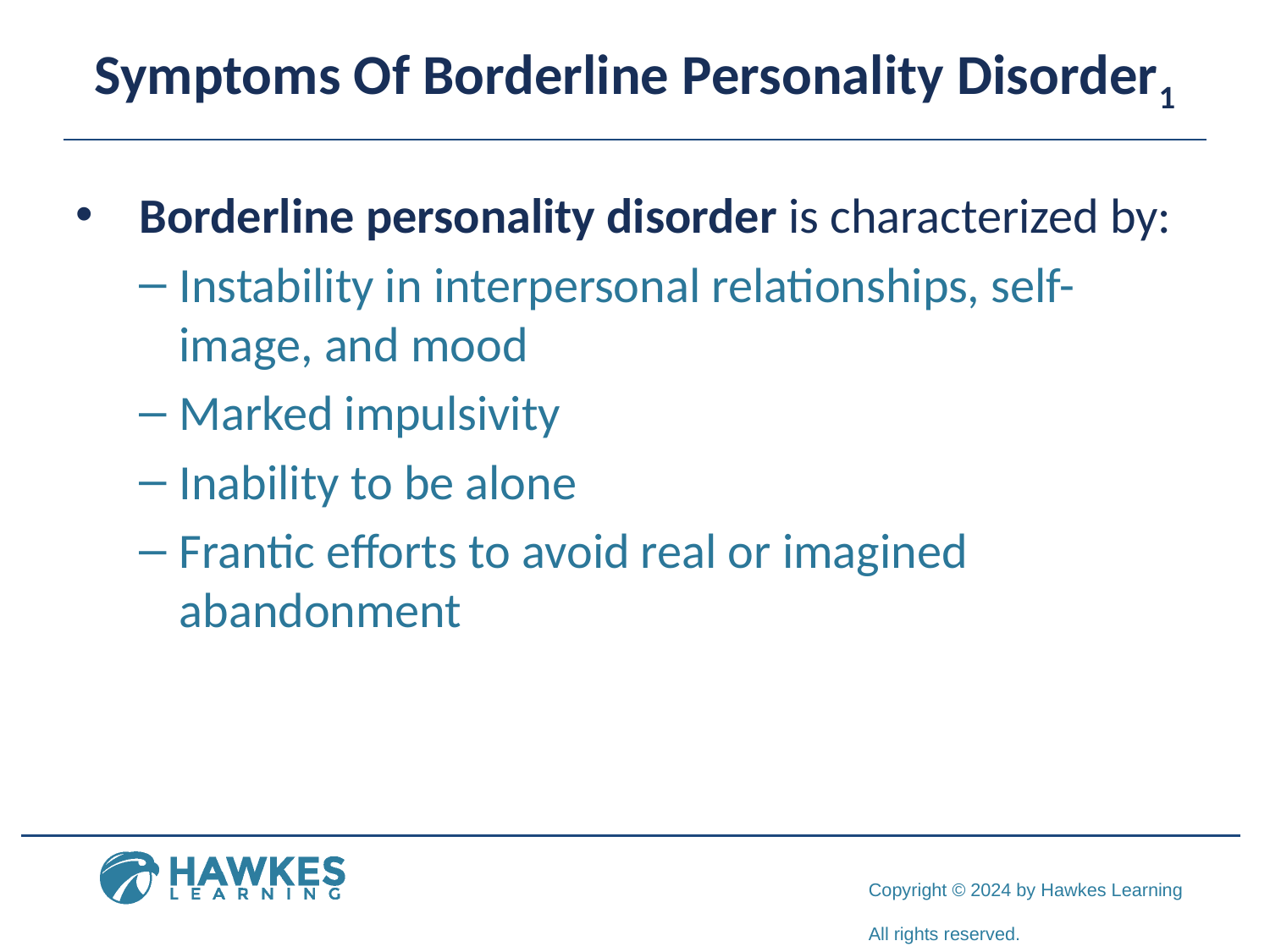

# Symptoms Of Borderline Personality Disorder1
Borderline personality disorder is characterized by:
Instability in interpersonal relationships, self-image, and mood
Marked impulsivity
Inability to be alone
Frantic efforts to avoid real or imagined abandonment